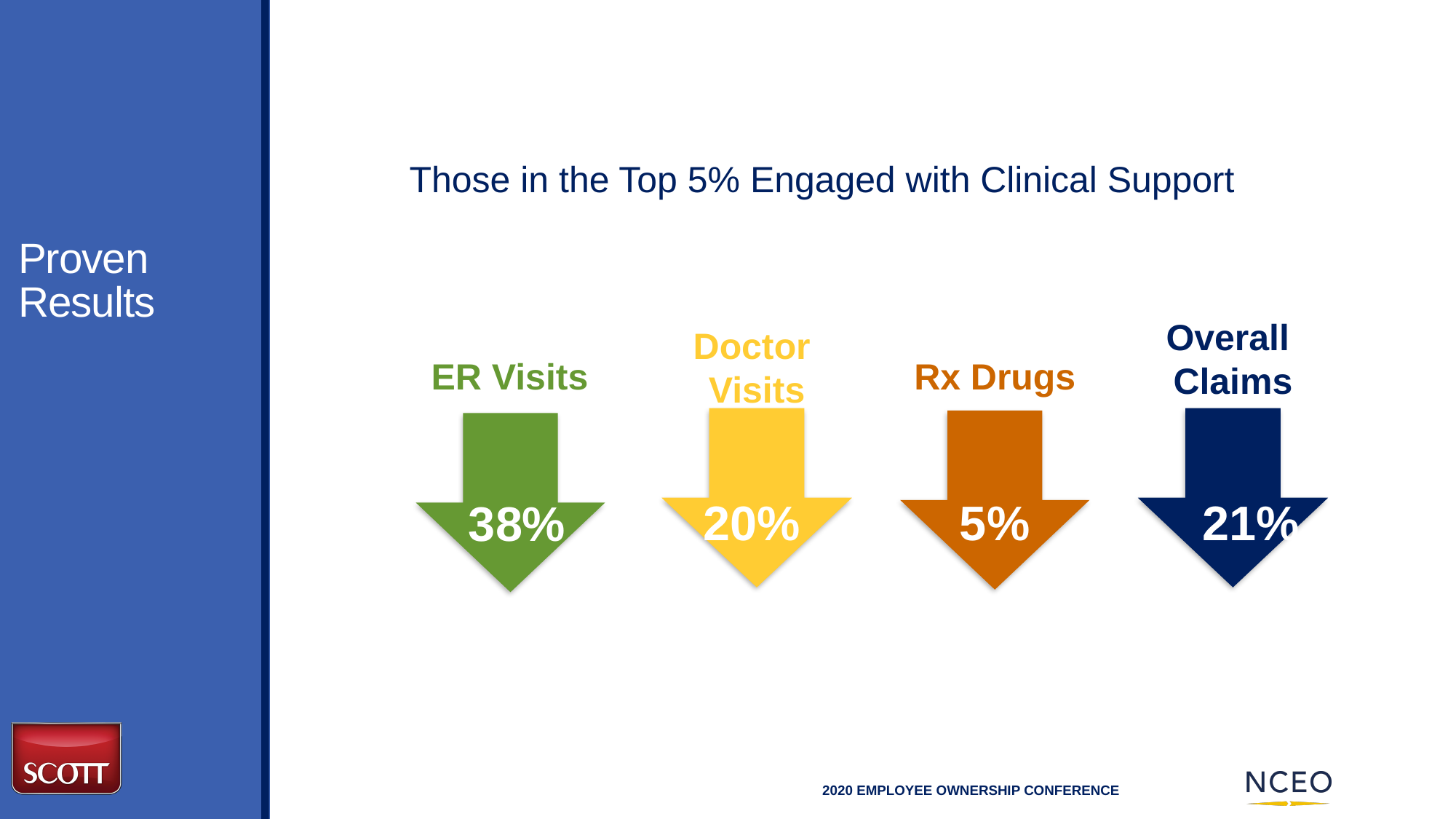

# Proven Results
Those in the Top 5% Engaged with Clinical Support
Overall
Claims

21%
Doctor
Visits

20%
ER Visits

38%
Rx Drugs

5%
                                          2020 Employee ownership Conference